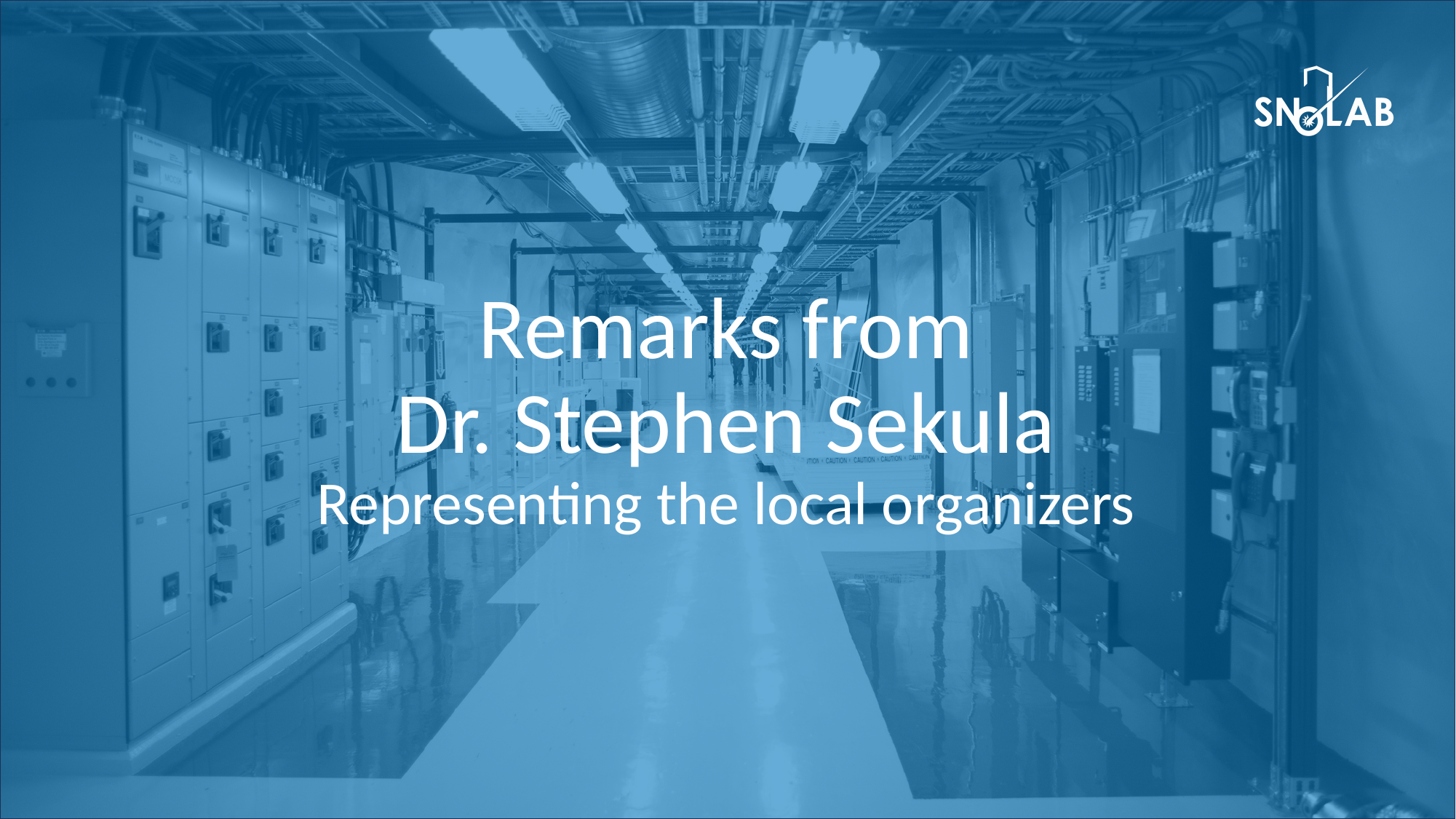

Remarks from
Dr. Stephen Sekula
Representing the local organizers